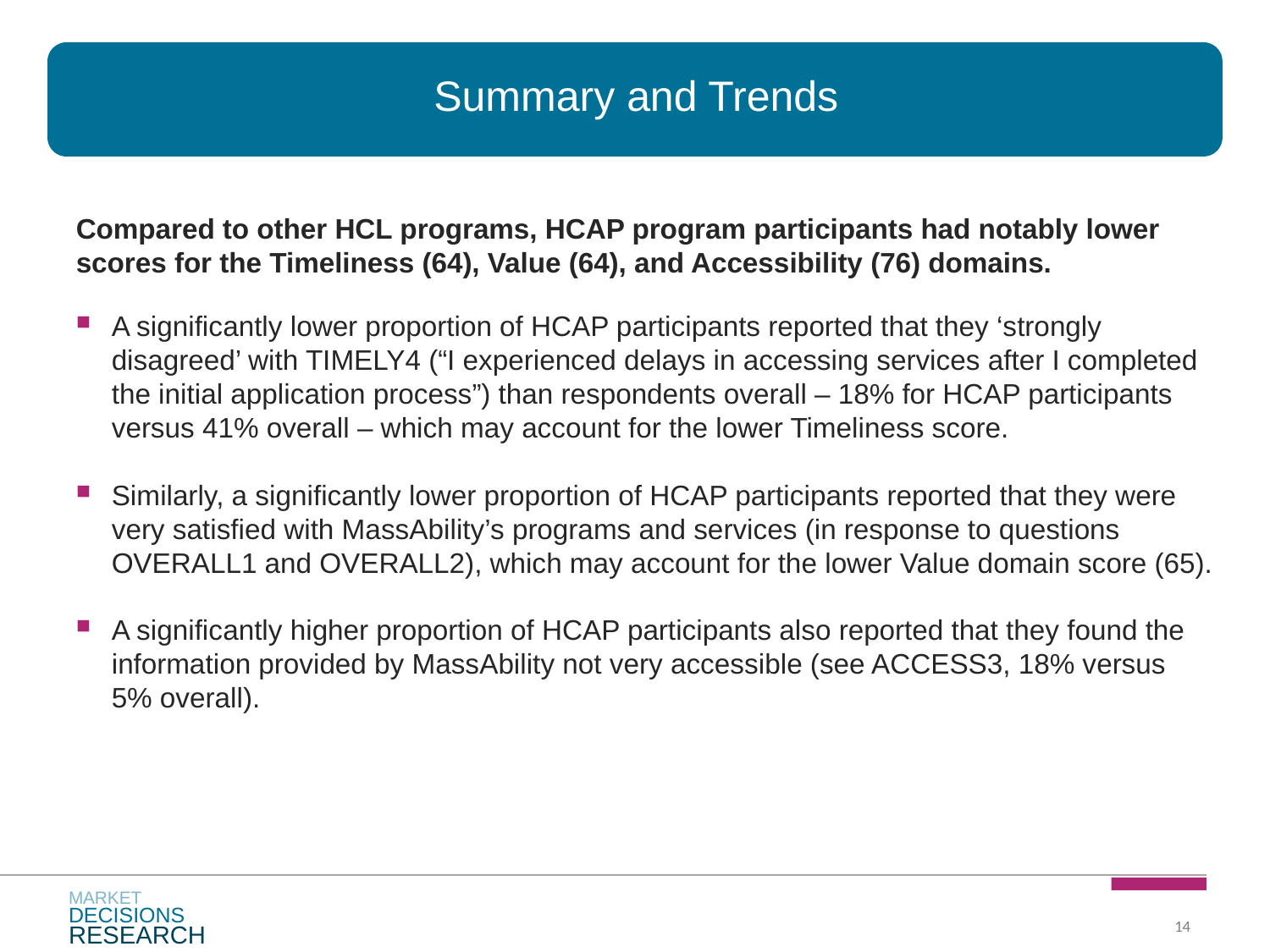

# Summary and Trends
Compared to other HCL programs, HCAP program participants had notably lower scores for the Timeliness (64), Value (64), and Accessibility (76) domains.

A significantly lower proportion of HCAP participants reported that they ‘strongly disagreed’ with TIMELY4 (“I experienced delays in accessing services after I completed the initial application process”) than respondents overall – 18% for HCAP participants versus 41% overall – which may account for the lower Timeliness score.

Similarly, a significantly lower proportion of HCAP participants reported that they were very satisfied with MassAbility’s programs and services (in response to questions OVERALL1 and OVERALL2), which may account for the lower Value domain score (65).

A significantly higher proportion of HCAP participants also reported that they found the information provided by MassAbility not very accessible (see ACCESS3, 18% versus 5% overall).